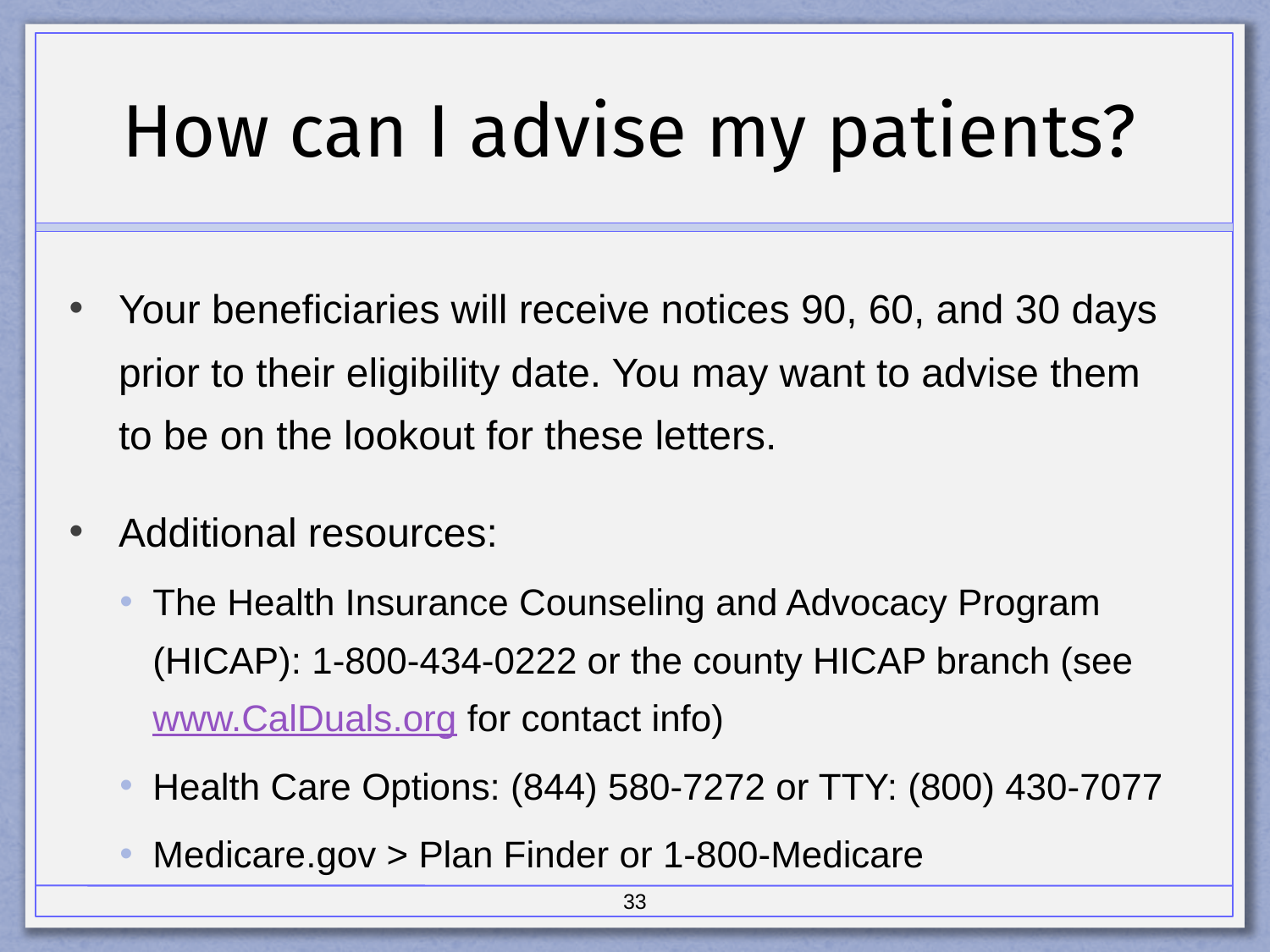

# How can I advise my patients?
Your beneficiaries will receive notices 90, 60, and 30 days prior to their eligibility date. You may want to advise them to be on the lookout for these letters.
Additional resources:
The Health Insurance Counseling and Advocacy Program (HICAP): 1-800-434-0222 or the county HICAP branch (see www.CalDuals.org for contact info)
Health Care Options: (844) 580-7272 or TTY: (800) 430-7077
Medicare.gov > Plan Finder or 1-800-Medicare
33